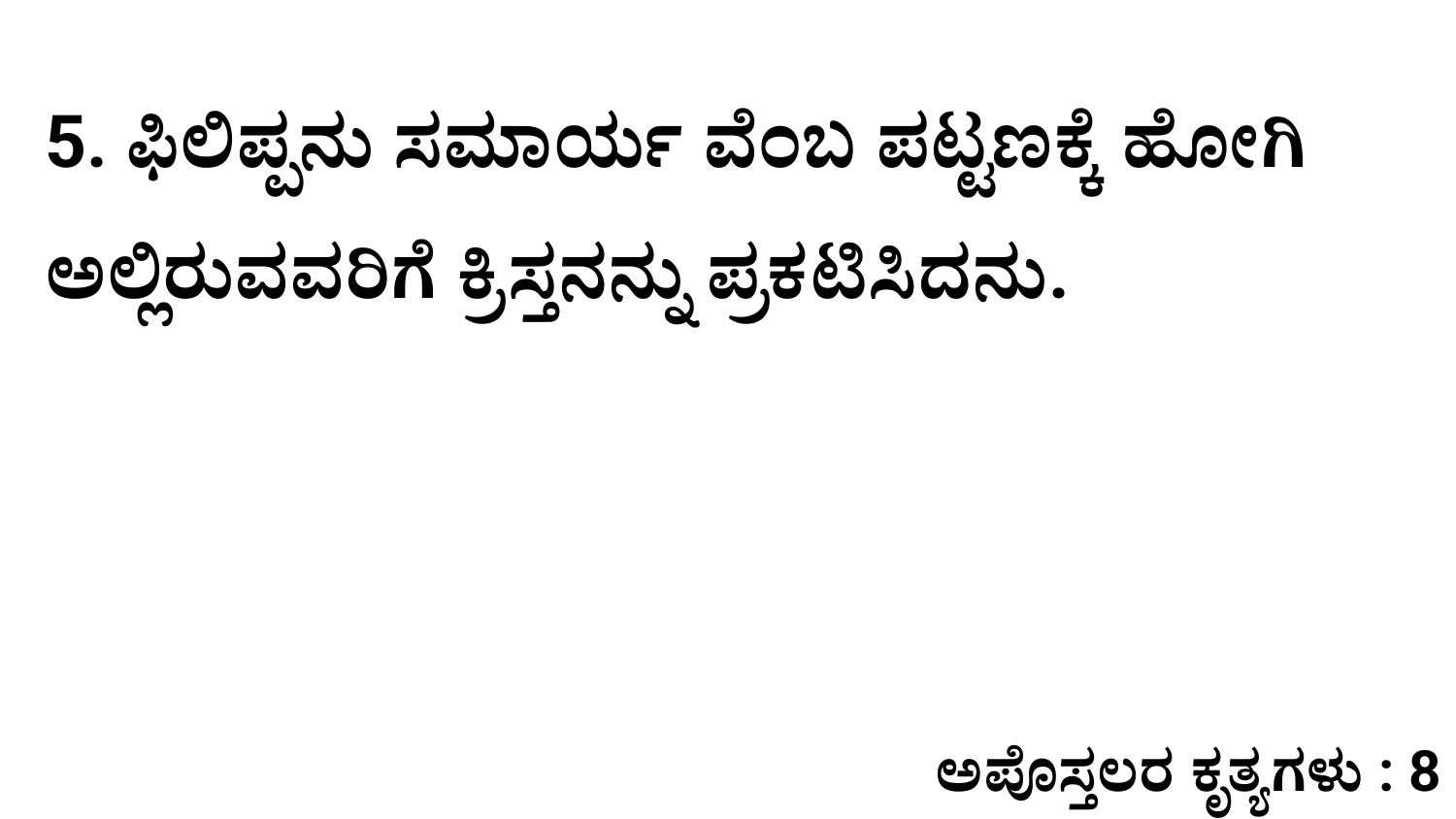

5. ಫಿಲಿಪ್ಪನು ಸಮಾರ್ಯ ವೆಂಬ ಪಟ್ಟಣಕ್ಕೆ ಹೋಗಿ ಅಲ್ಲಿರುವವರಿಗೆ ಕ್ರಿಸ್ತನನ್ನು ಪ್ರಕಟಿಸಿದನು.
ಅಪೊಸ್ತಲರ ಕೃತ್ಯಗಳು : 8